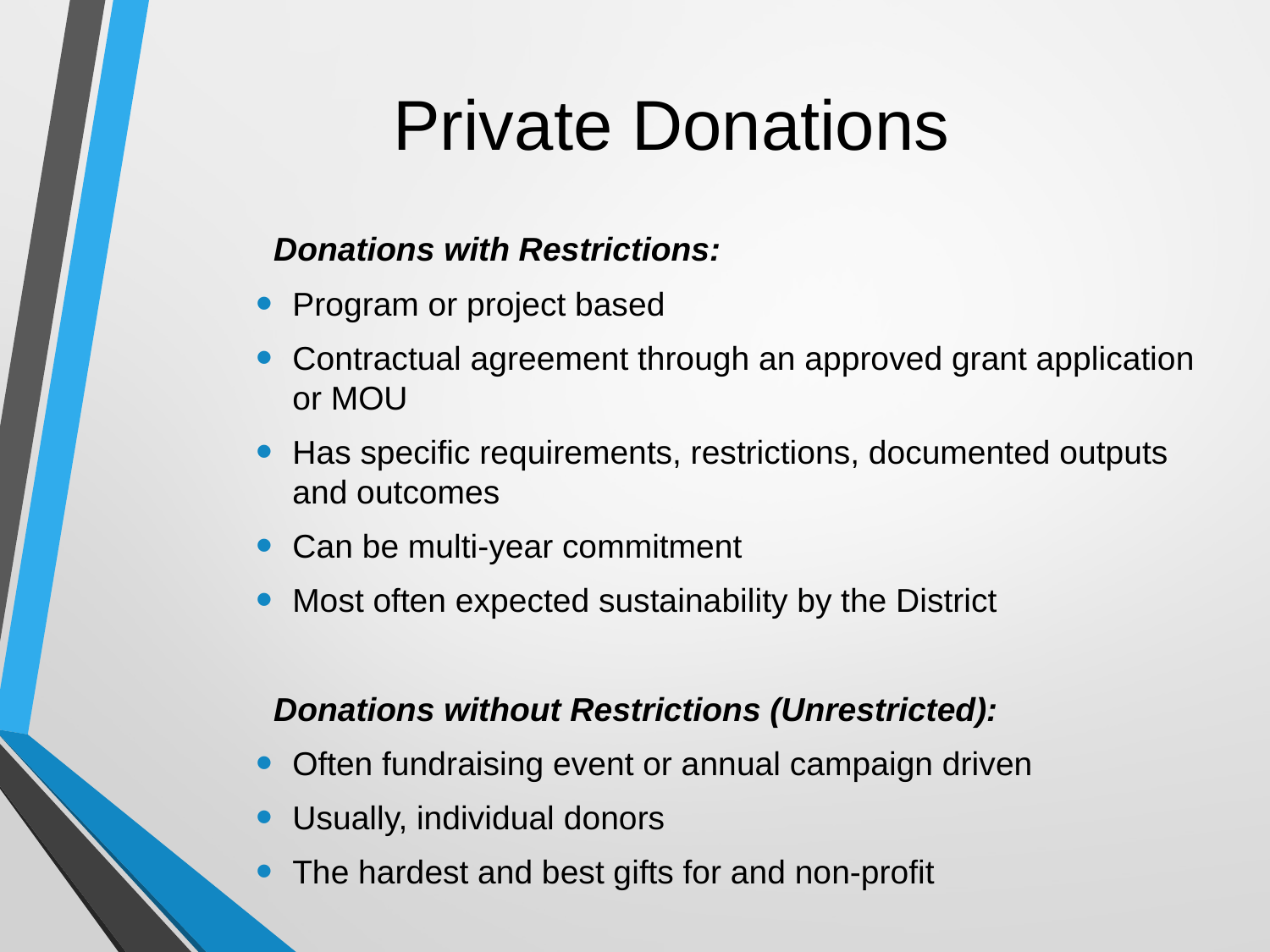

# Private Donations
Donations with Restrictions:
Program or project based
Contractual agreement through an approved grant application or MOU
Has specific requirements, restrictions, documented outputs and outcomes
Can be multi-year commitment
Most often expected sustainability by the District

Donations without Restrictions (Unrestricted):
Often fundraising event or annual campaign driven
Usually, individual donors
The hardest and best gifts for and non-profit